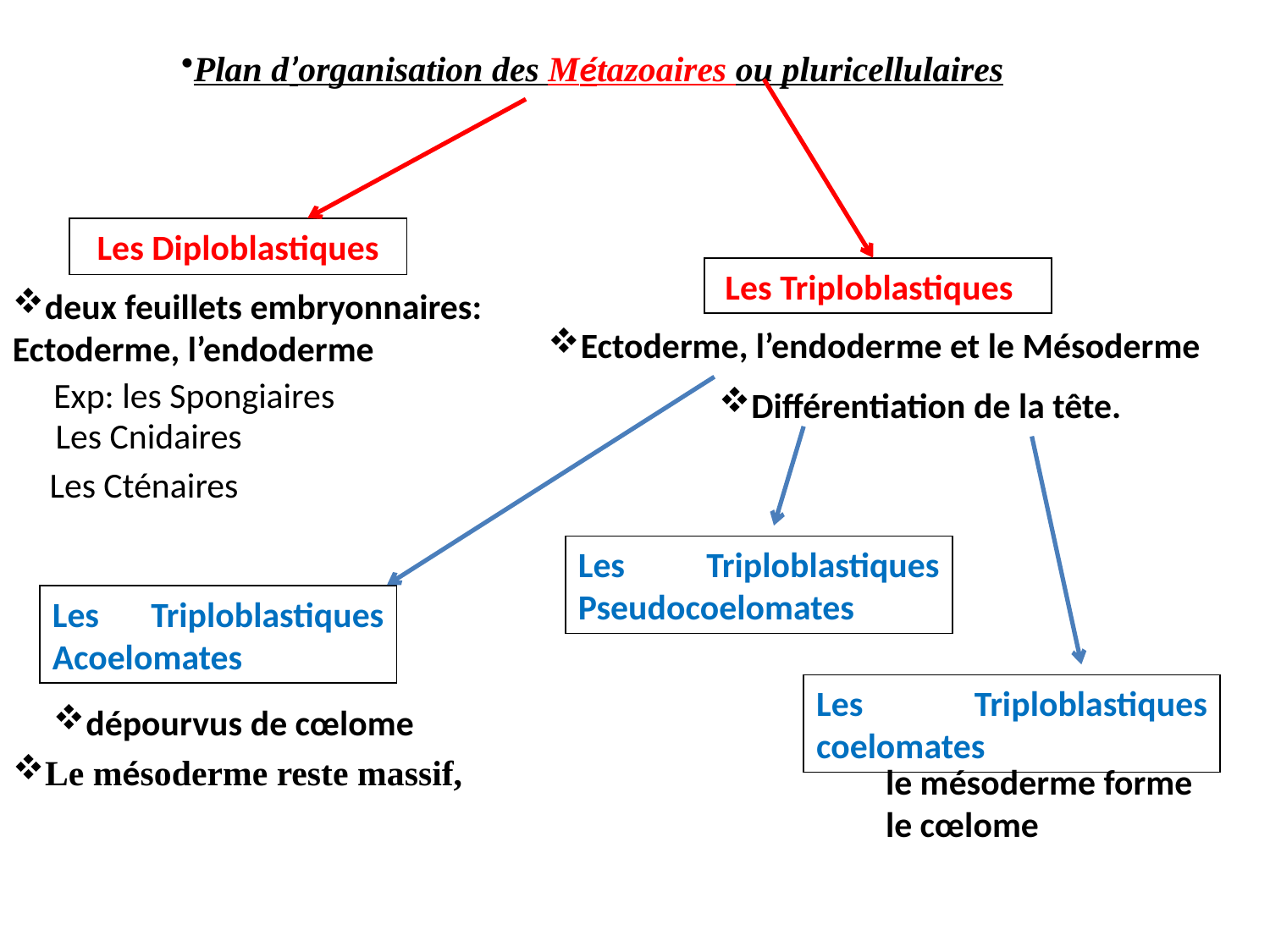

Plan d’organisation des Métazoaires ou pluricellulaires
Les Diploblastiques
 Les Triploblastiques
deux feuillets embryonnaires:
Ectoderme, l’endoderme

Ectoderme, l’endoderme et le Mésoderme

Exp: les Spongiaires
Différentiation de la tête.
Les Cnidaires
Les Cténaires
Les Triploblastiques Pseudocoelomates
Les Triploblastiques Acoelomates
Les Triploblastiques coelomates
dépourvus de cœlome
Le mésoderme reste massif,

le mésoderme forme le cœlome